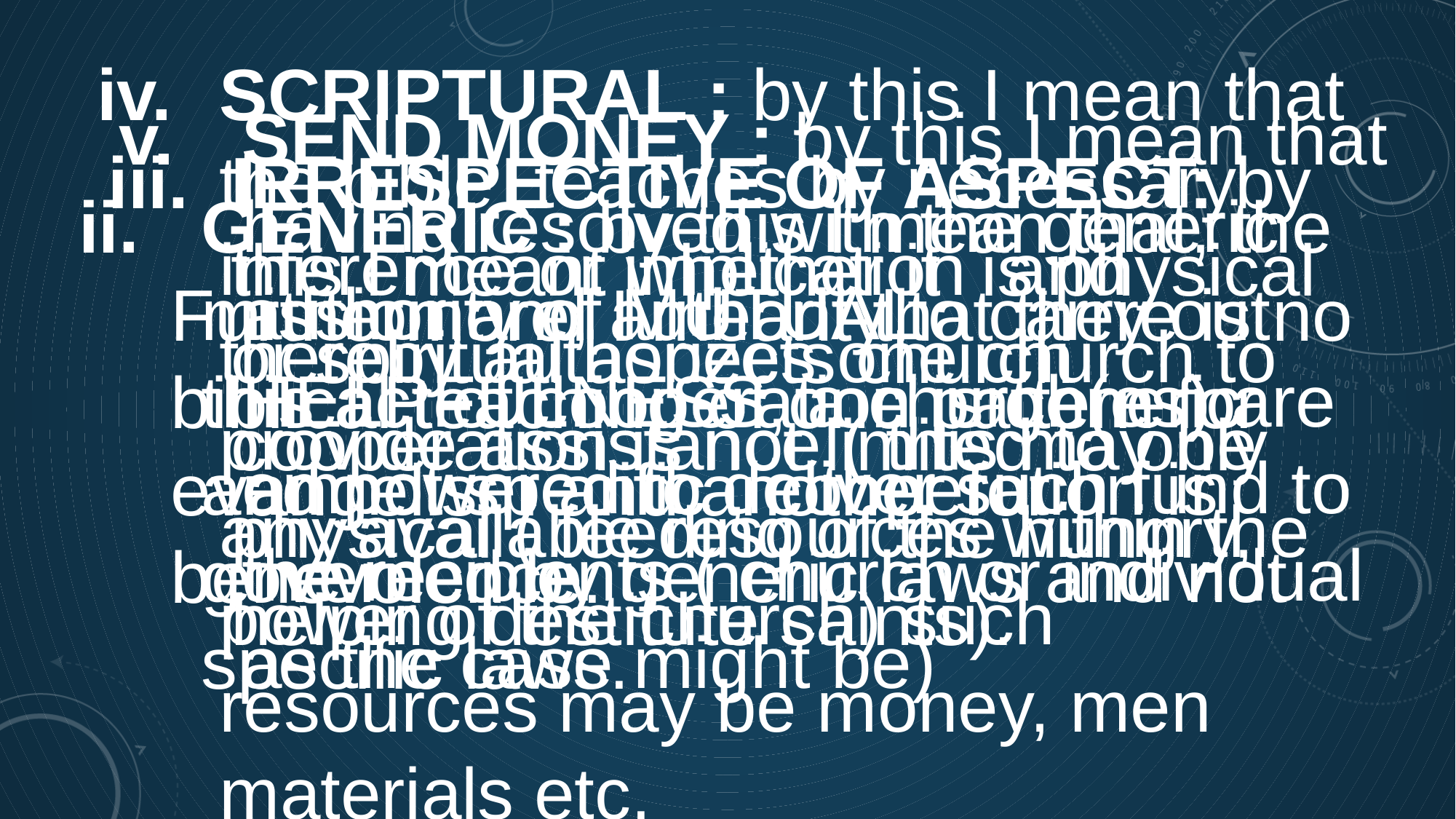

SCRIPTURAL : by this I mean that the bible  teaches by necessary inference or implication  and thereby authorizes one church to provide assistance ( this may be any available resources within the power of the church) such resources may be money, men materials etc.
SEND MONEY : by this I mean that having resolved with the generic authority of MUTUAL HELPFULNESS, a church(es) are empowered to deliver such fund to the recipients ( church or individual as the case might be)
IRRESPECTIVE OF ASPECT: by this I meant whether it  is physical or spiritual aspects church cooperation is not limited to only physical ( feeding of the hungry, helping destitute saints).
GENERIC : by this I mean that, the mission and authority to carry out this act of cooperation is generic and not specific , cooperation is governed by generic laws and not specific laws.
Furthermore, I meant that there is no biblical teaching of one pattern for evangelism and another for benevolence.